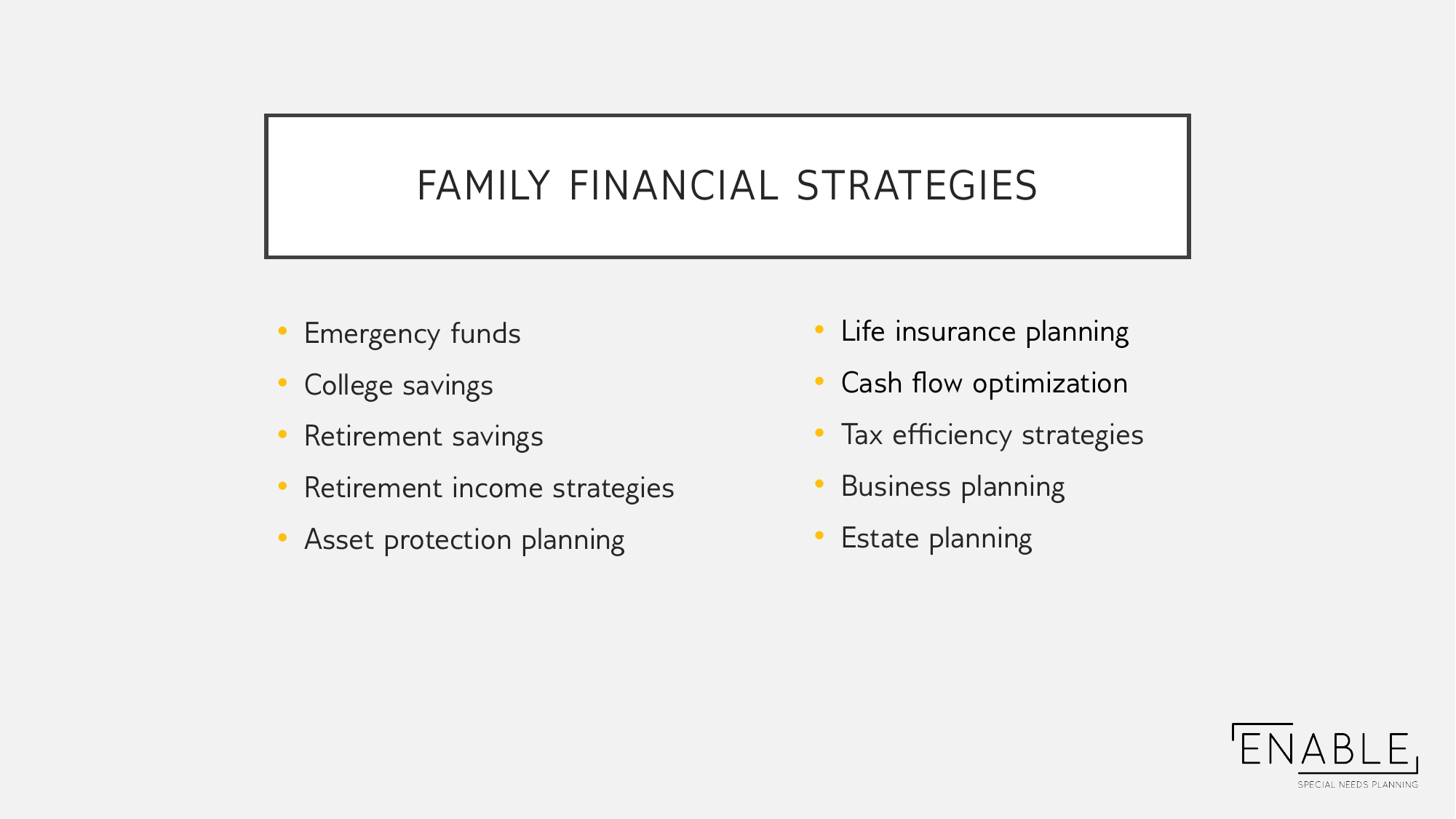

# Family Financial Strategies
Life insurance planning
Cash flow optimization
Tax efficiency strategies
Business planning
Estate planning
Emergency funds
College savings
Retirement savings
Retirement income strategies
Asset protection planning